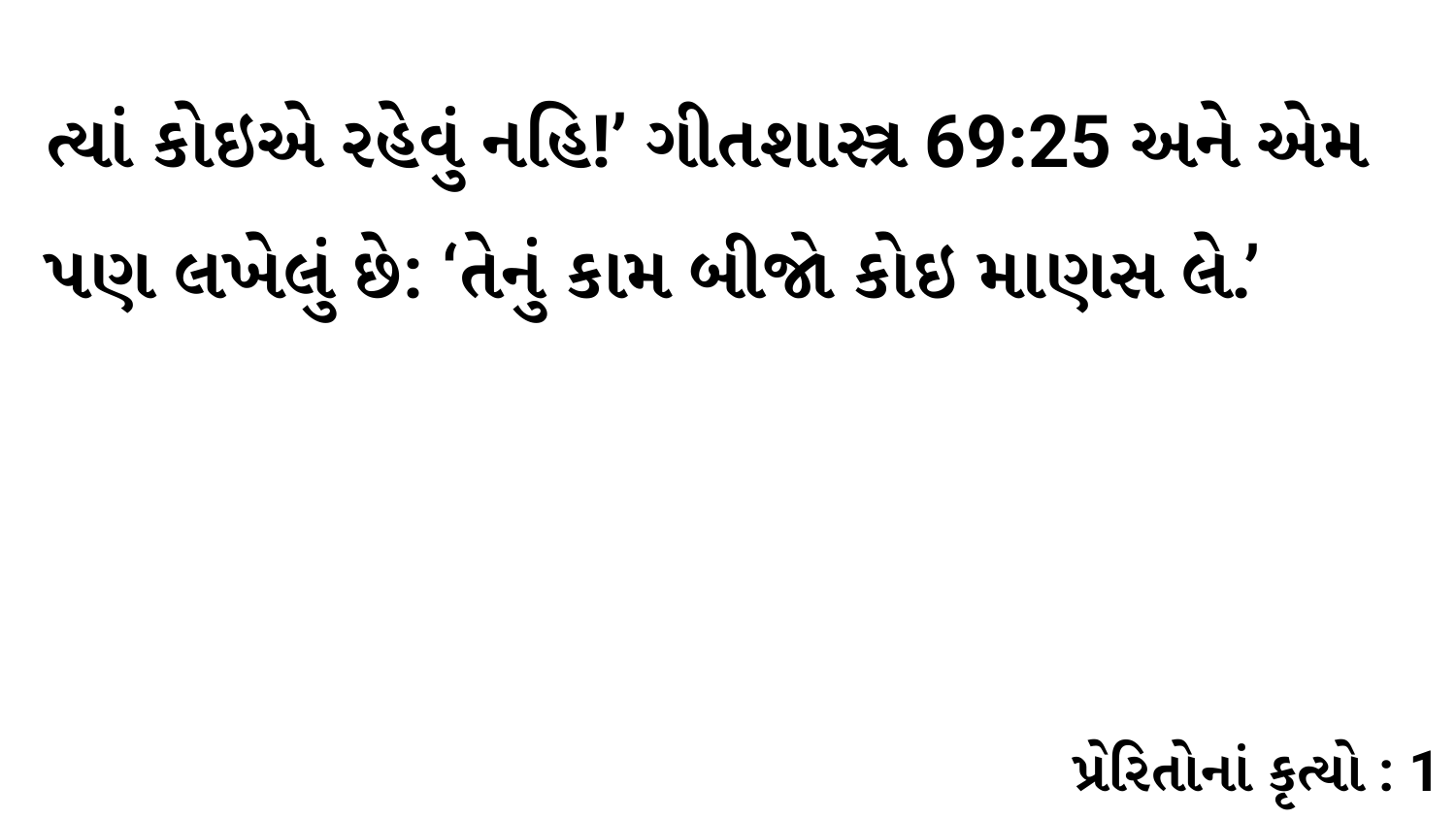

ત્યાં કોઇએ રહેવું નહિ!’ ગીતશાસ્ત્ર 69:25 અને એમ પણ લખેલું છે: ‘તેનું કામ બીજો કોઇ માણસ લે.’
પ્રેરિતોનાં કૃત્યો : 1